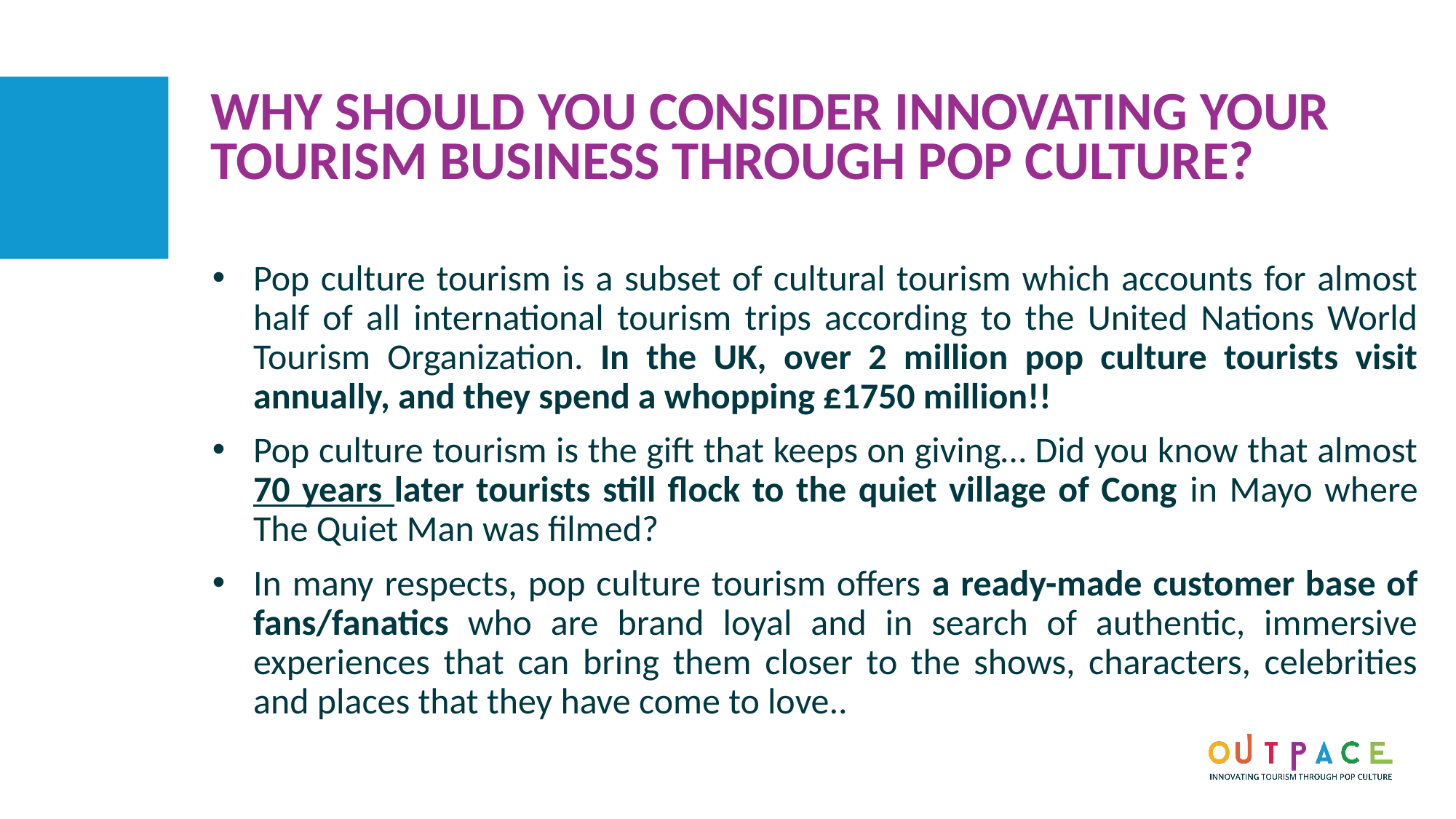

WHY SHOULD YOU CONSIDER INNOVATING YOUR TOURISM BUSINESS THROUGH POP CULTURE?
Pop culture tourism is a subset of cultural tourism which accounts for almost half of all international tourism trips according to the United Nations World Tourism Organization. In the UK, over 2 million pop culture tourists visit annually, and they spend a whopping £1750 million!!
Pop culture tourism is the gift that keeps on giving… Did you know that almost 70 years later tourists still flock to the quiet village of Cong in Mayo where The Quiet Man was filmed?
In many respects, pop culture tourism offers a ready-made customer base of fans/fanatics who are brand loyal and in search of authentic, immersive experiences that can bring them closer to the shows, characters, celebrities and places that they have come to love..